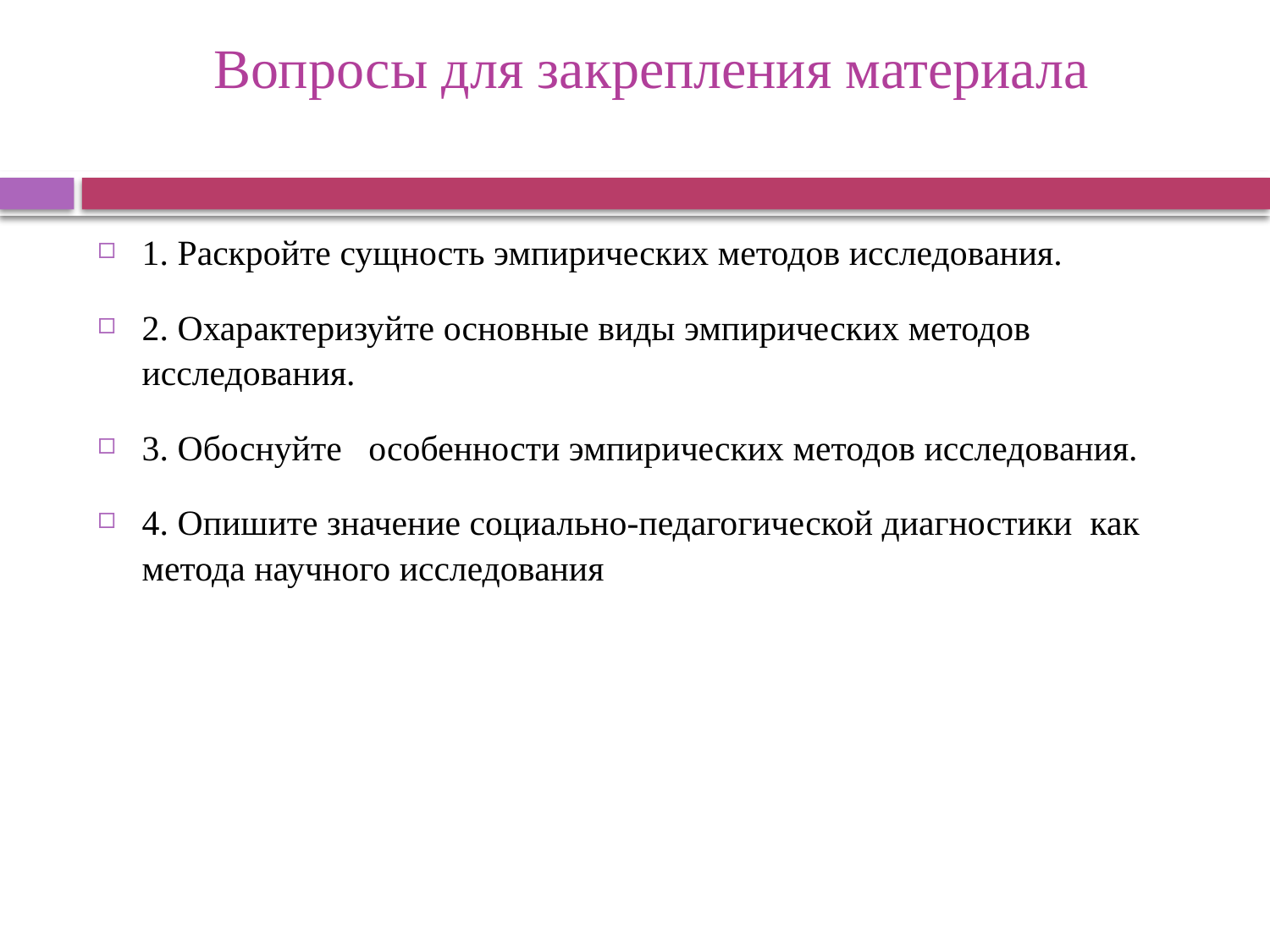

# Вопросы для закрепления материала
1. Раскройте сущность эмпирических методов исследования.
2. Охарактеризуйте основные виды эмпирических методов исследования.
3. Обоснуйте   особенности эмпирических методов исследования.
4. Опишите значение социально-педагогической диагностики  как метода научного исследования